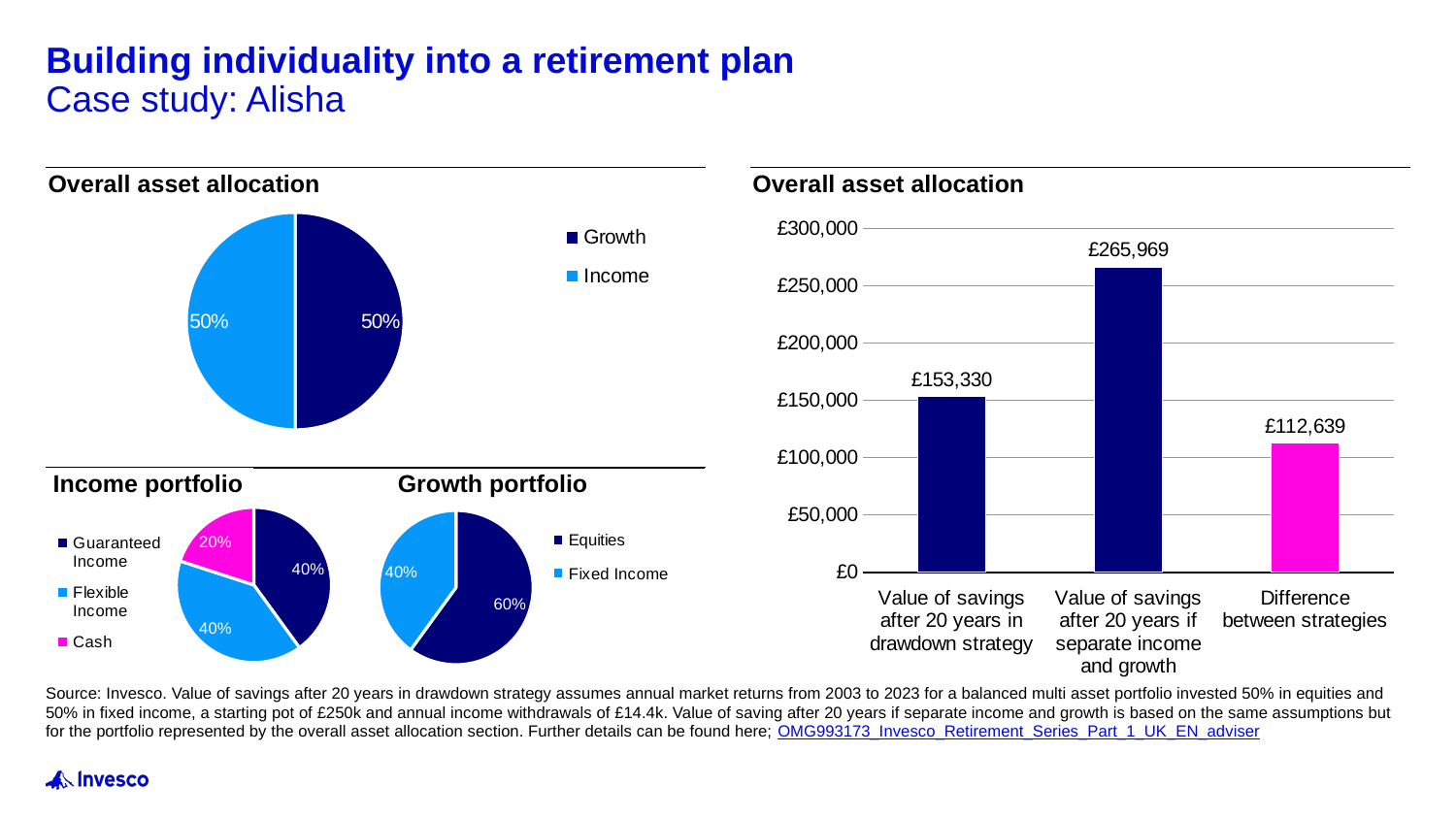

# Building individuality into a retirement plan Case study: Alisha
Overall asset allocation

Overall asset allocation

### Chart

| Category | Sales |
|---|---|
| Growth  | 0.5 |
| Income | 0.5 |

### Chart

| Category | Column1 |
|---|---|
| Value of savings after 20 years in drawdown strategy | 153330.0 |
| Value of savings after 20 years if separate income and growth | 265969.0 |
| Difference between strategies | 112639.0 |
Growth portfolio

Income portfolio

### Chart

| Category | Sales |
|---|---|
| Equities | 0.6 |
| Fixed Income | 0.4 |

### Chart

| Category | Sales |
|---|---|
| Guaranteed Income  | 0.4 |
| Flexible Income  | 0.4 |
| Cash | 0.2 |
Source: Invesco. Value of savings after 20 years in drawdown strategy assumes annual market returns from 2003 to 2023 for a balanced multi asset portfolio invested 50% in equities and 50% in fixed income, a starting pot of £250k and annual income withdrawals of £14.4k. Value of saving after 20 years if separate income and growth is based on the same assumptions but for the portfolio represented by the overall asset allocation section. Further details can be found here; OMG993173_Invesco_Retirement_Series_Part_1_UK_EN_adviser